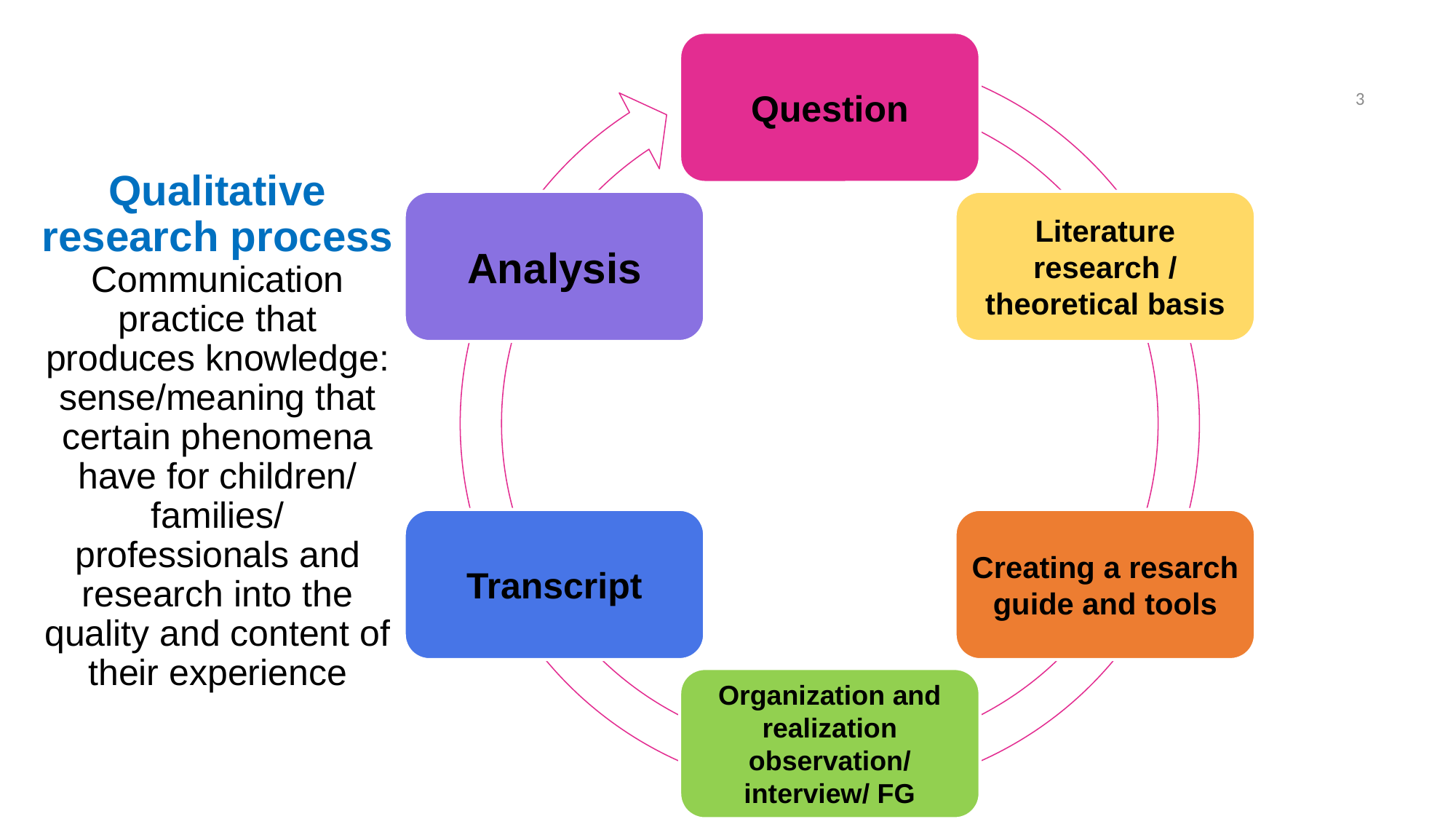

Question
Literature research / theoretical basis
Creating a resarch guide and tools
Organization and realization
observation/ interview/ FG
Transcript
Analysis
3
# Qualitative research process Communication practice that produces knowledge: sense/meaning that certain phenomena have for children/ families/ professionals and research into the quality and content of their experience